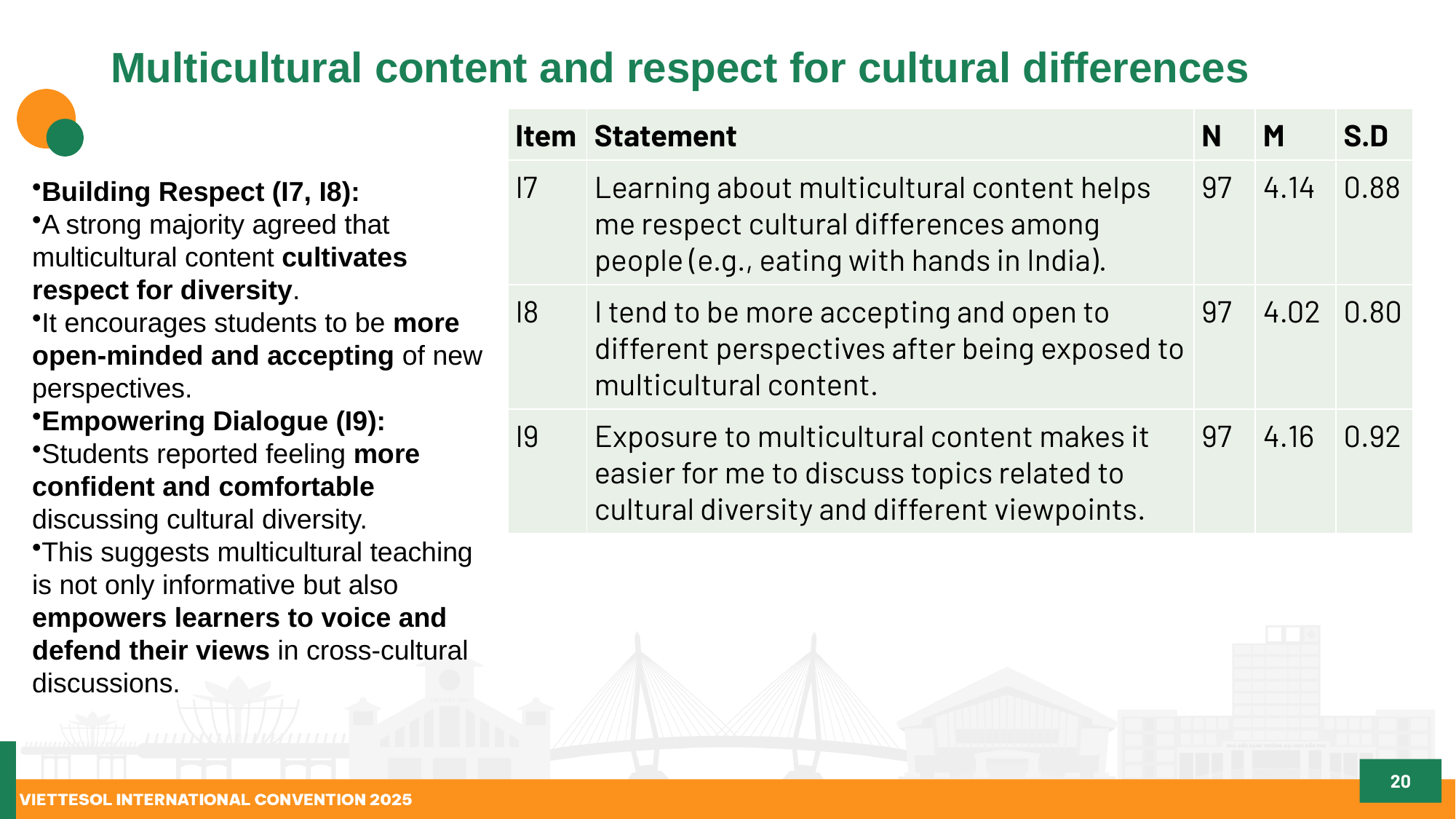

# Multicultural content and respect for cultural differences
| Item | Statement | N | M | S.D |
| --- | --- | --- | --- | --- |
| I7 | Learning about multicultural content helps me respect cultural differences among people (e.g., eating with hands in India). | 97 | 4.14 | 0.88 |
| I8 | I tend to be more accepting and open to different perspectives after being exposed to multicultural content. | 97 | 4.02 | 0.80 |
| I9 | Exposure to multicultural content makes it easier for me to discuss topics related to cultural diversity and different viewpoints. | 97 | 4.16 | 0.92 |
Building Respect (I7, I8):
A strong majority agreed that multicultural content cultivates respect for diversity.
It encourages students to be more open-minded and accepting of new perspectives.
Empowering Dialogue (I9):
Students reported feeling more confident and comfortable discussing cultural diversity.
This suggests multicultural teaching is not only informative but also empowers learners to voice and defend their views in cross-cultural discussions.

20